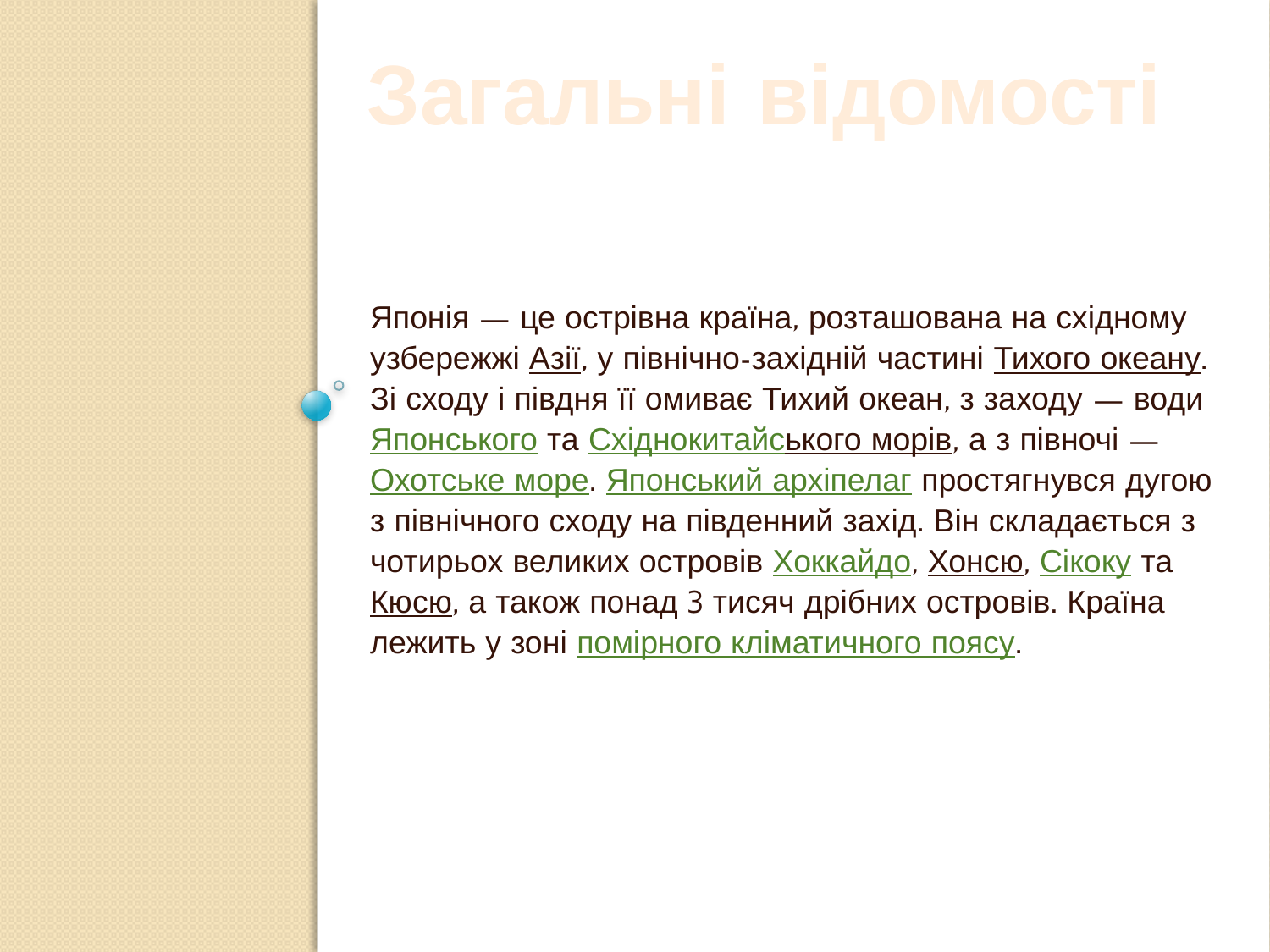

# Загальні відомості
Японія — це острівна країна, розташована на східному узбережжі Азії, у північно-західній частині Тихого океану. Зі сходу і півдня її омиває Тихий океан, з заходу — води Японського та Східнокитайського морів, а з півночі — Охотське море. Японський архіпелаг простягнувся дугою з північного сходу на південний захід. Він складається з чотирьох великих островів Хоккайдо, Хонсю, Сікоку та Кюсю, а також понад 3 тисяч дрібних островів. Країна лежить у зоні помірного кліматичного поясу.